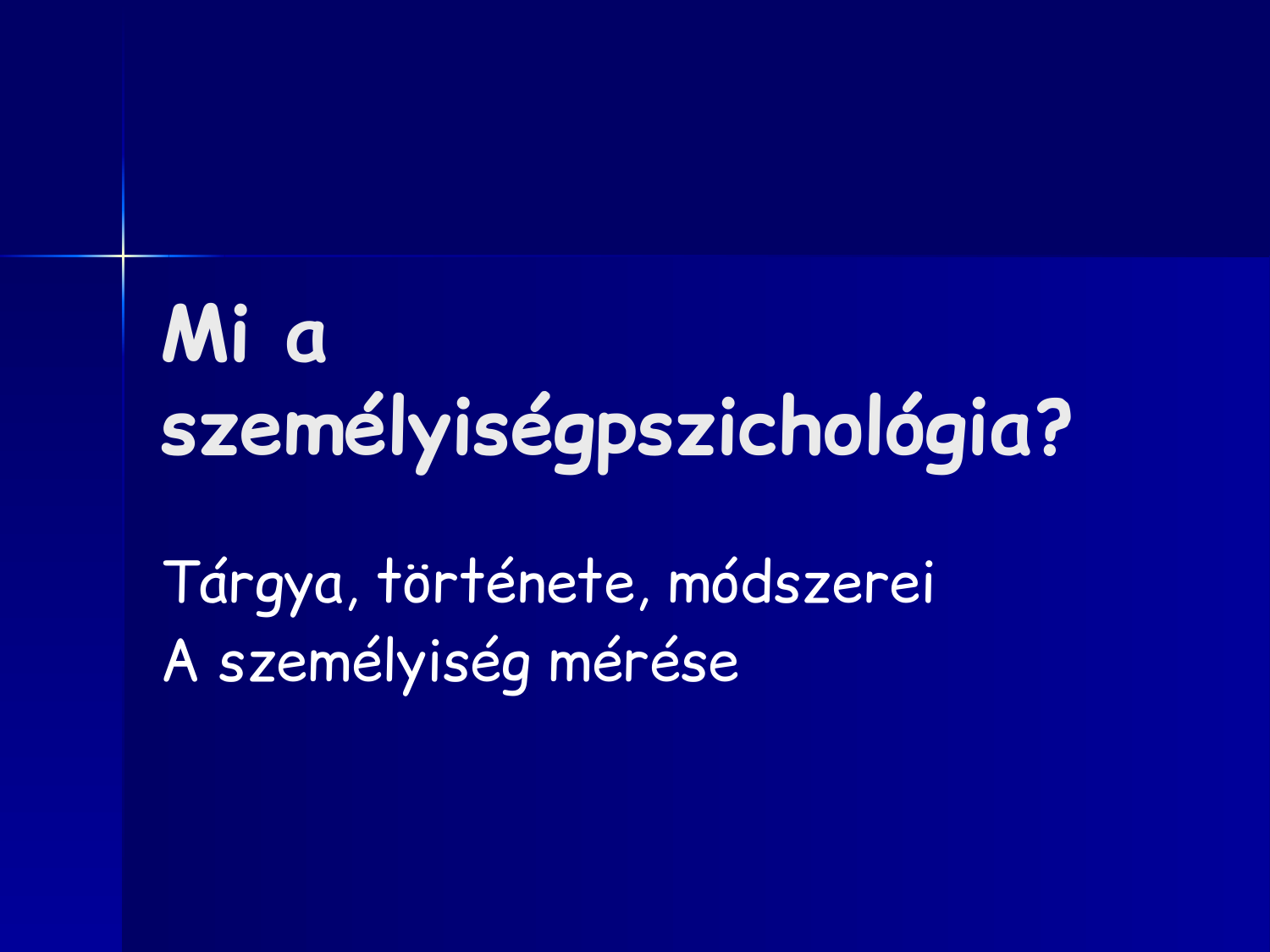

# Mi a személyiségpszichológia?
Tárgya, története, módszerei
A személyiség mérése